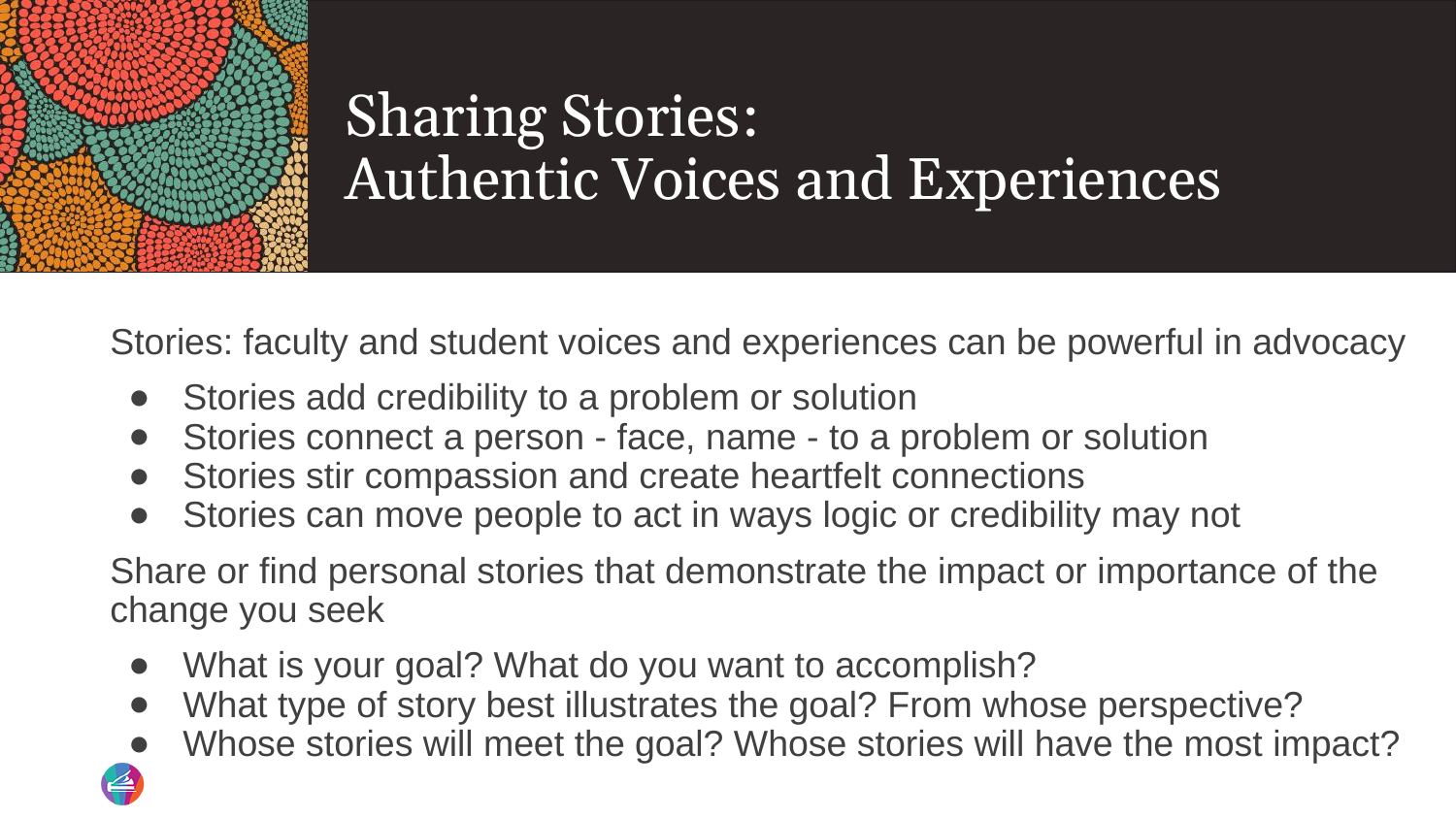

# Sharing Stories: Authentic Voices and Experiences
Stories: faculty and student voices and experiences can be powerful in advocacy
Stories add credibility to a problem or solution
Stories connect a person - face, name - to a problem or solution
Stories stir compassion and create heartfelt connections
Stories can move people to act in ways logic or credibility may not
Share or find personal stories that demonstrate the impact or importance of the change you seek
What is your goal? What do you want to accomplish?
What type of story best illustrates the goal? From whose perspective?
Whose stories will meet the goal? Whose stories will have the most impact?